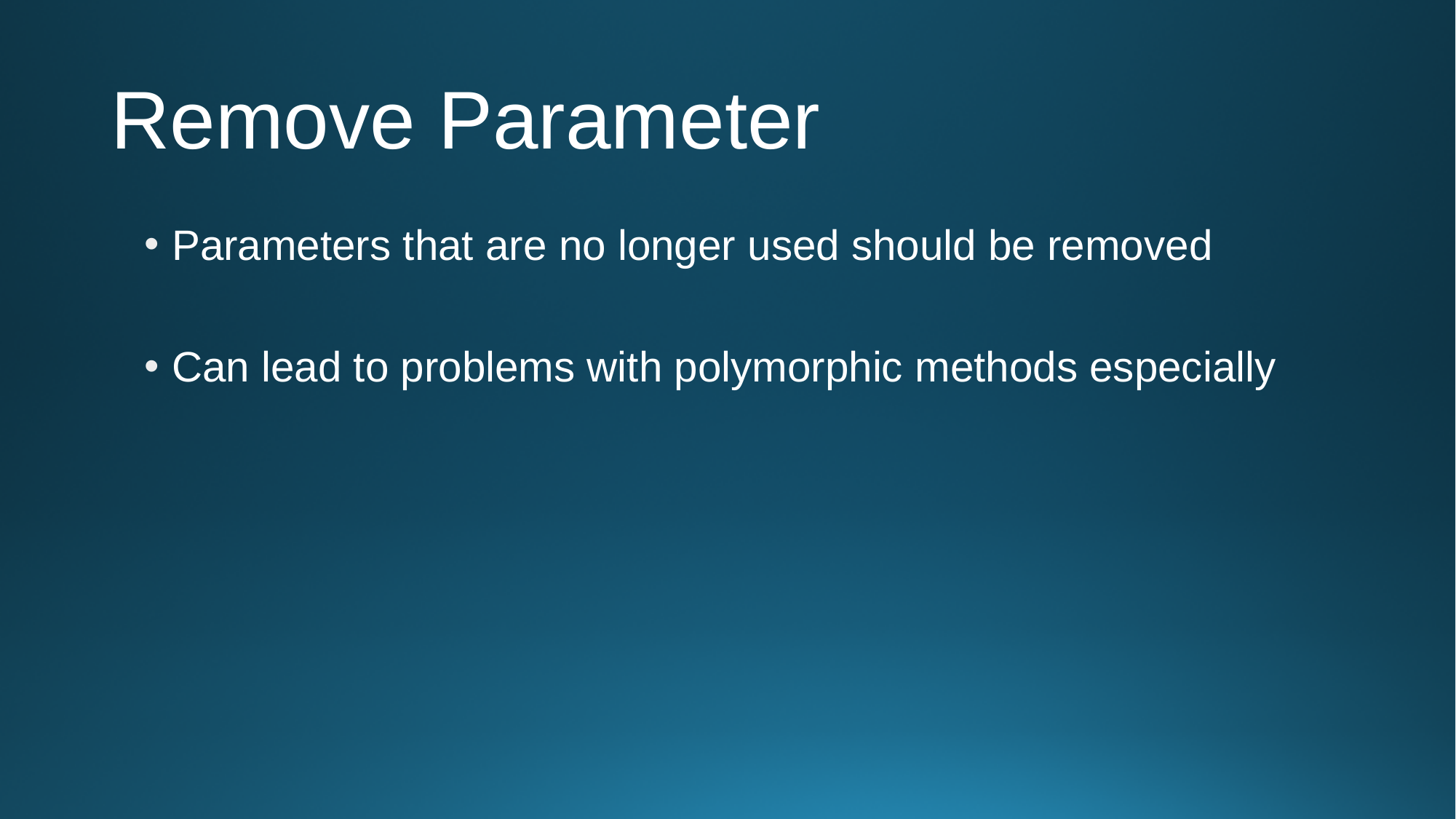

# Remove Parameter
Parameters that are no longer used should be removed

Can lead to problems with polymorphic methods especially